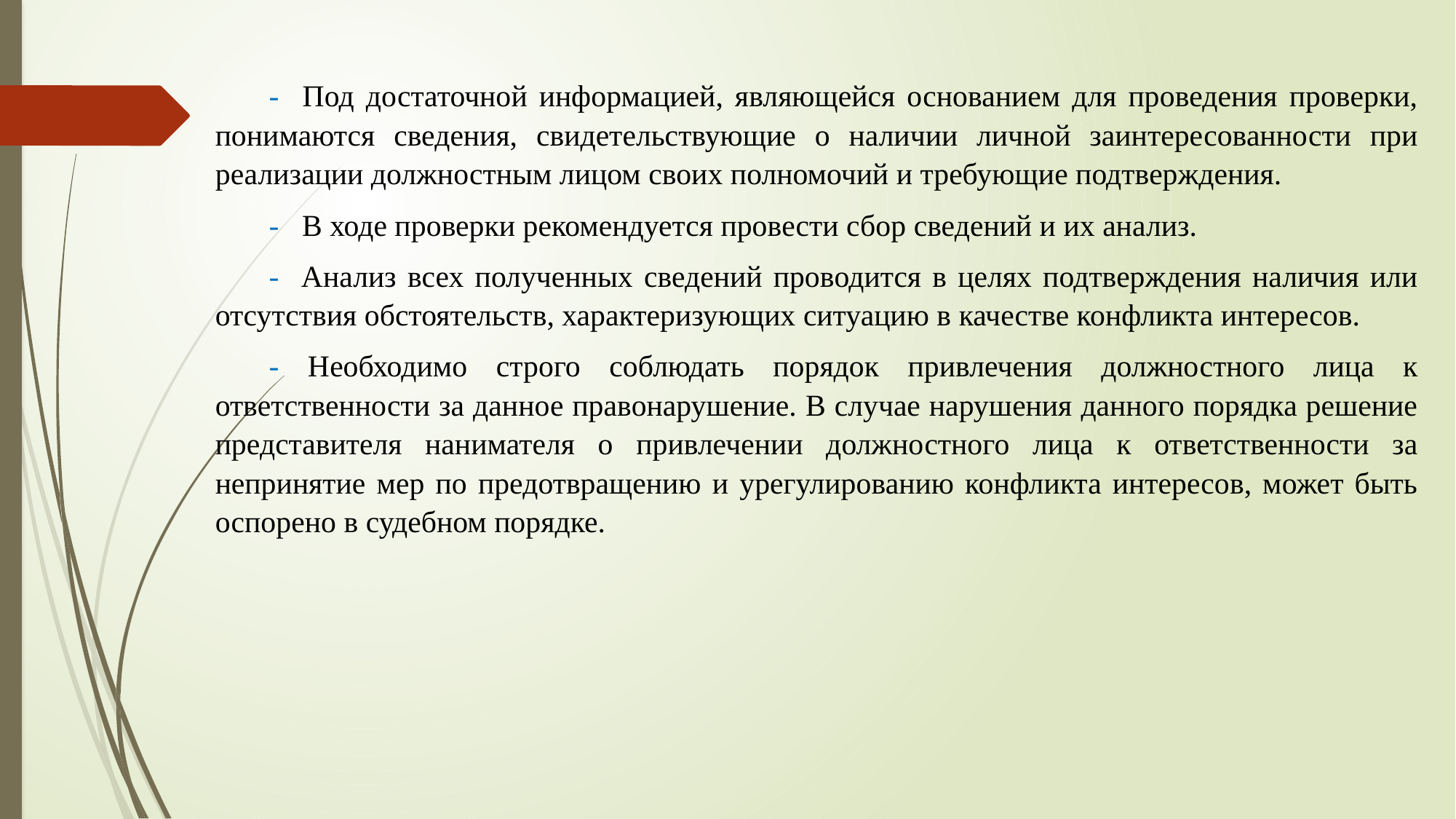

-  Под достаточной информацией, являющейся основанием для проведения проверки, понимаются сведения, свидетельствующие о наличии личной заинтересованности при реализации должностным лицом своих полномочий и требующие подтверждения.
-   В ходе проверки рекомендуется провести сбор сведений и их анализ.
-  Анализ всех полученных сведений проводится в целях подтверждения наличия или отсутствия обстоятельств, характеризующих ситуацию в качестве конфликта интересов.
- Необходимо строго соблюдать порядок привлечения должностного лица к ответственности за данное правонарушение. В случае нарушения данного порядка решение представителя нанимателя о привлечении должностного лица к ответственности за непринятие мер по предотвращению и урегулированию конфликта интересов, может быть оспорено в судебном порядке.